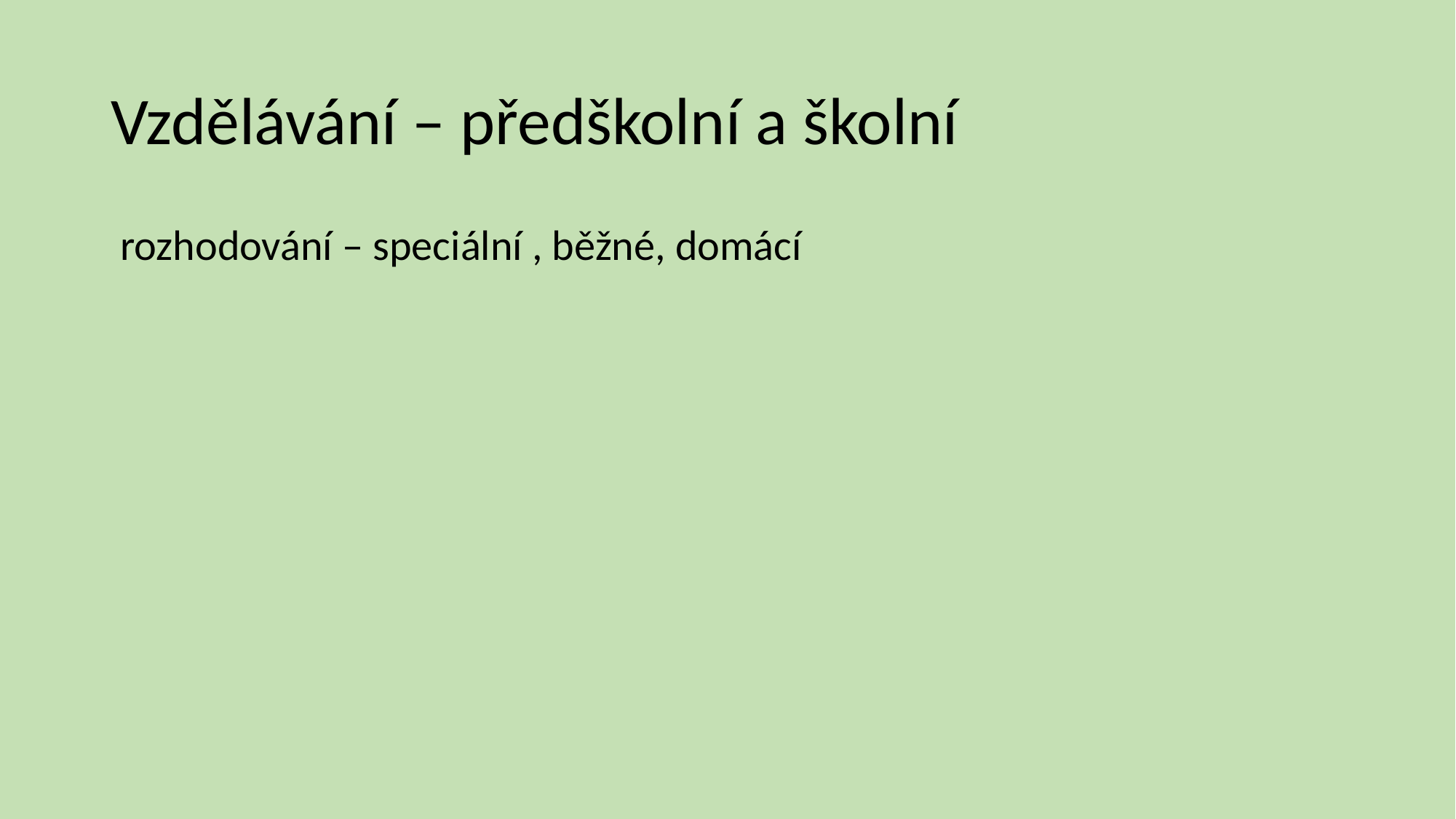

# Vzdělávání – předškolní a školní
 rozhodování – speciální , běžné, domácí